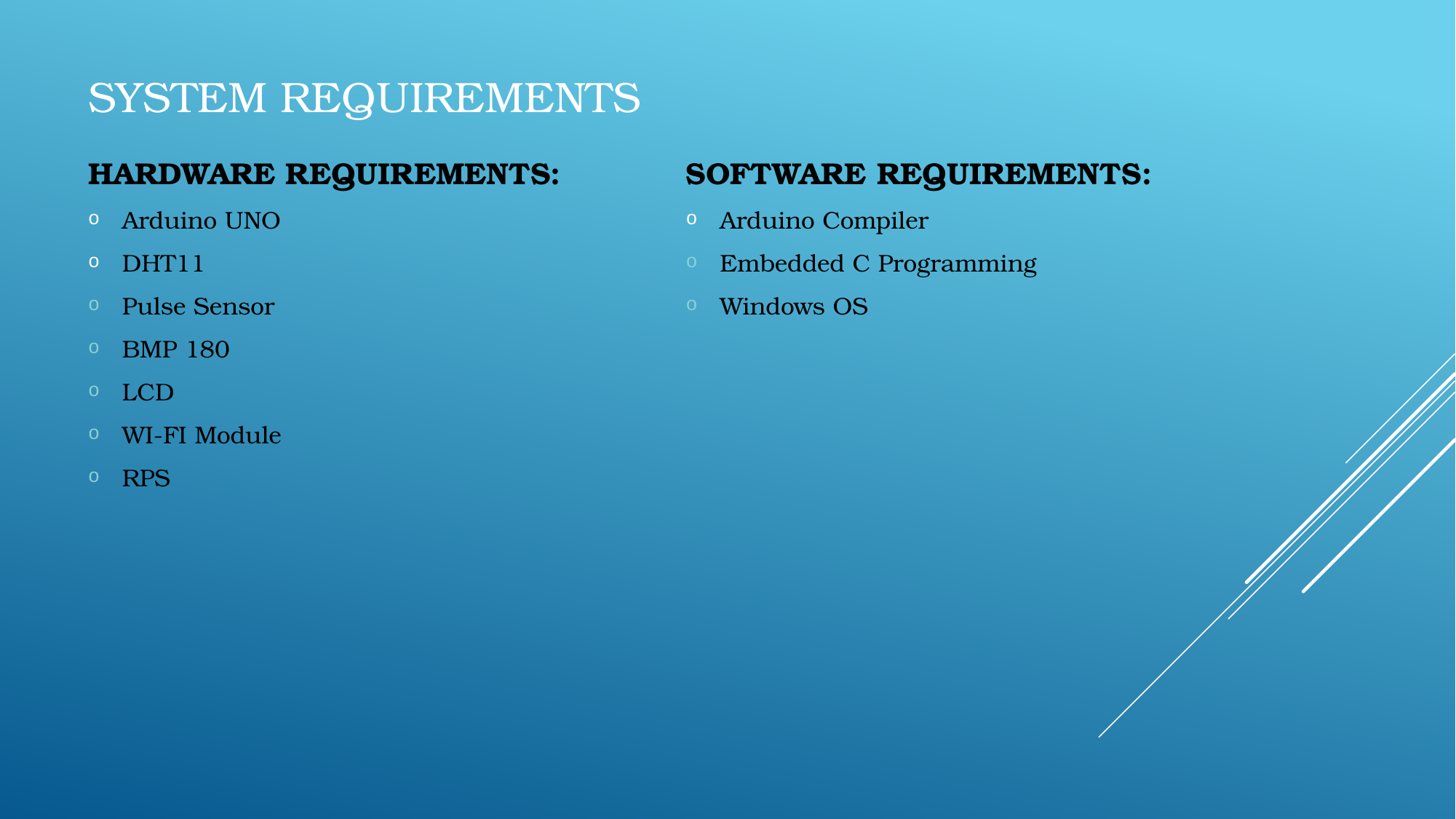

# SYSTEM REQUIREMENTS
HARDWARE REQUIREMENTS:
Arduino UNO
DHT11
Pulse Sensor
BMP 180
LCD
WI-FI Module
RPS

SOFTWARE REQUIREMENTS:
Arduino Compiler
Embedded C Programming
Windows OS